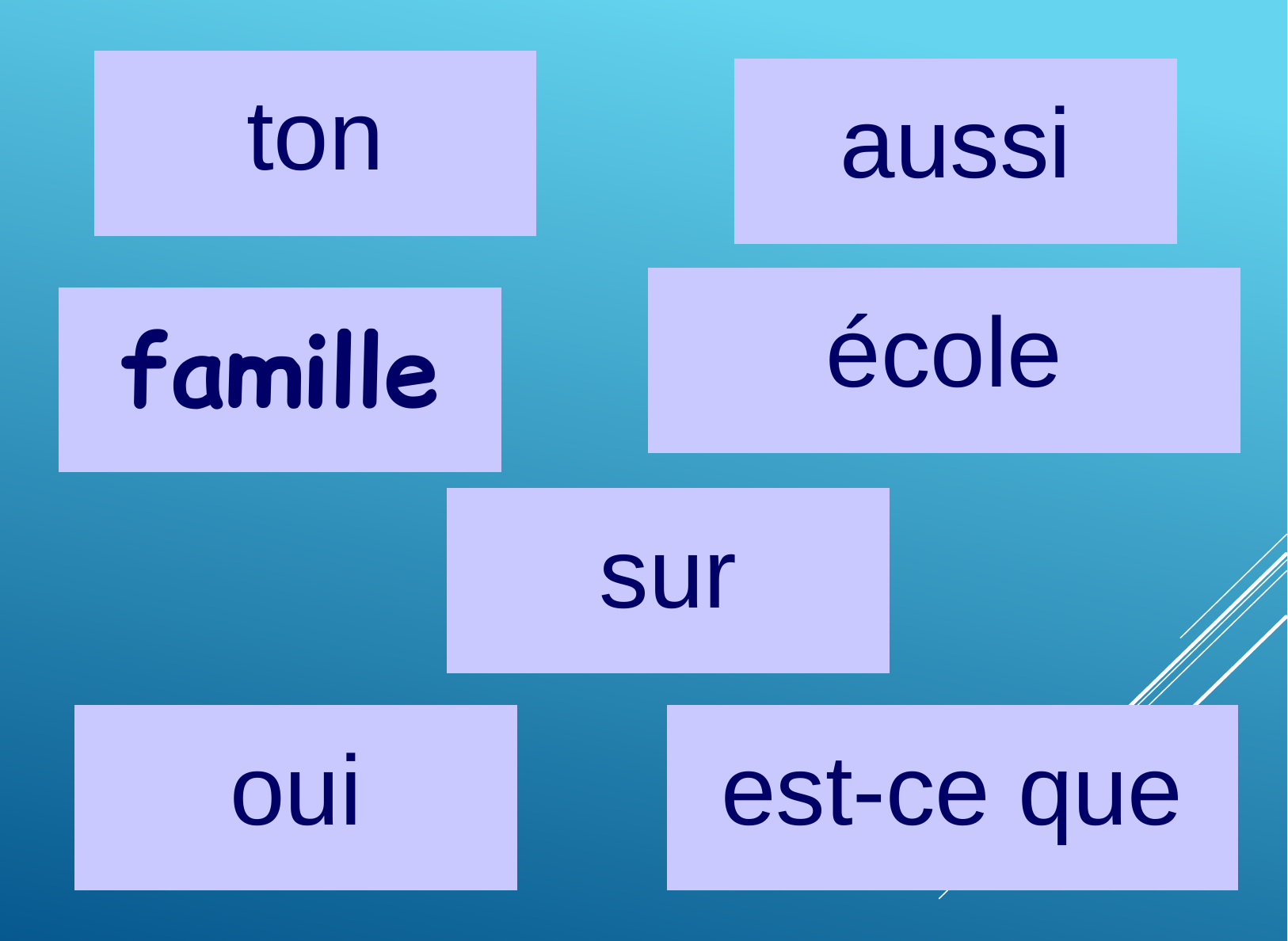

ton
aussi
école
famille
sur
#
oui
est-ce que